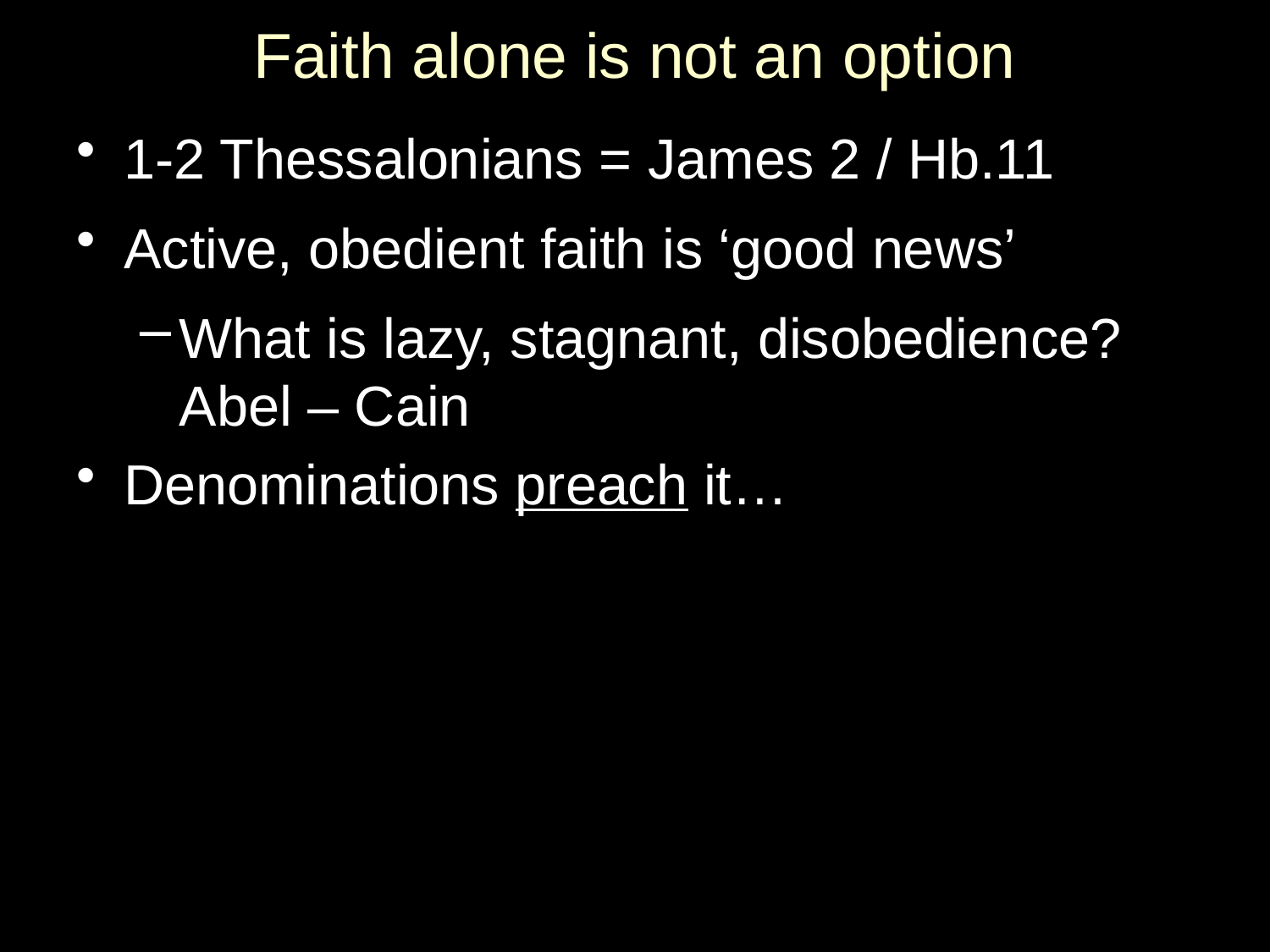

# Faith alone is not an option
1-2 Thessalonians = James 2 / Hb.11
Active, obedient faith is ‘good news’
What is lazy, stagnant, disobedience?   Abel – Cain
Denominations preach it…